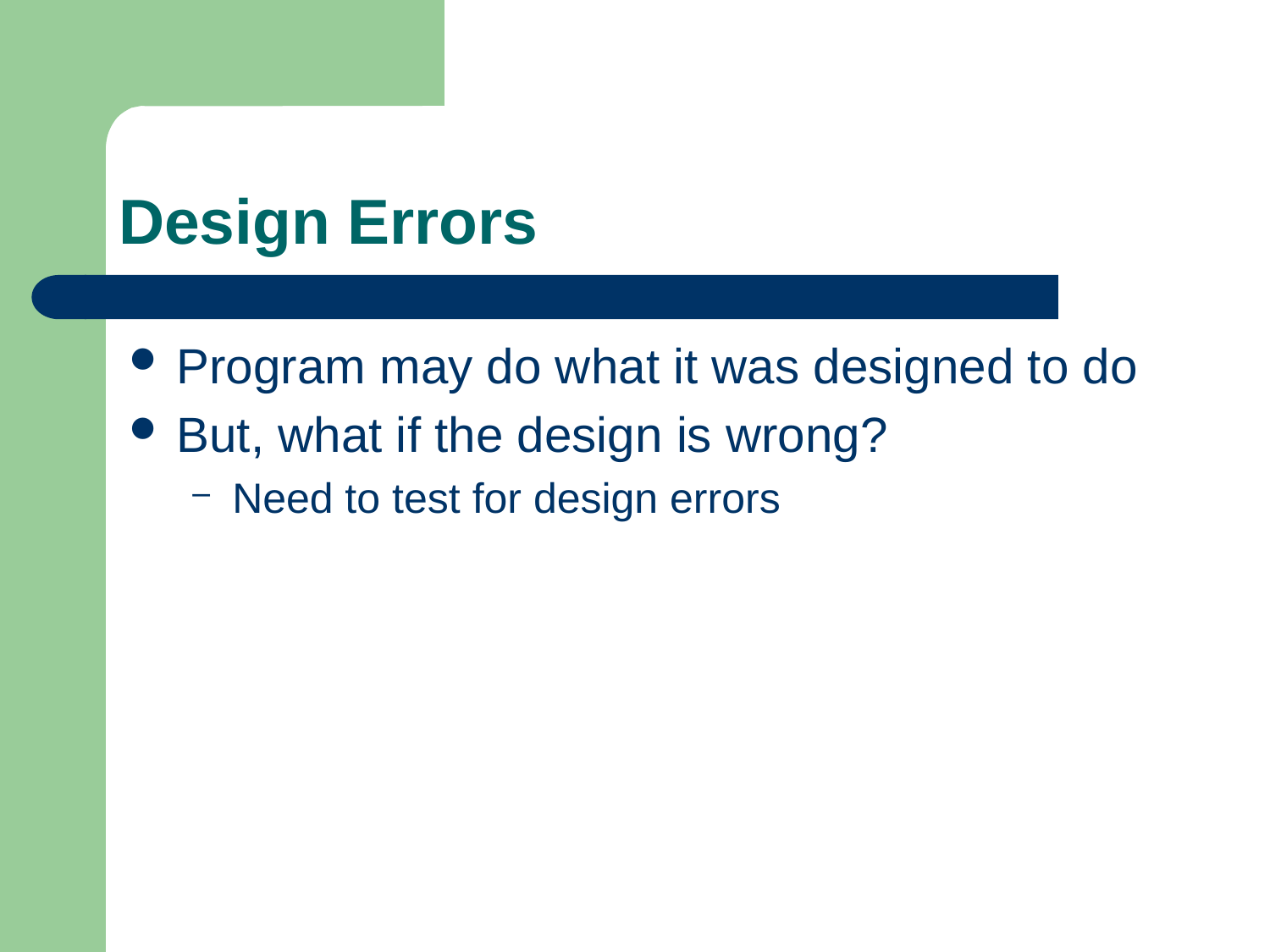

# Design Errors
Program may do what it was designed to do
But, what if the design is wrong?
Need to test for design errors